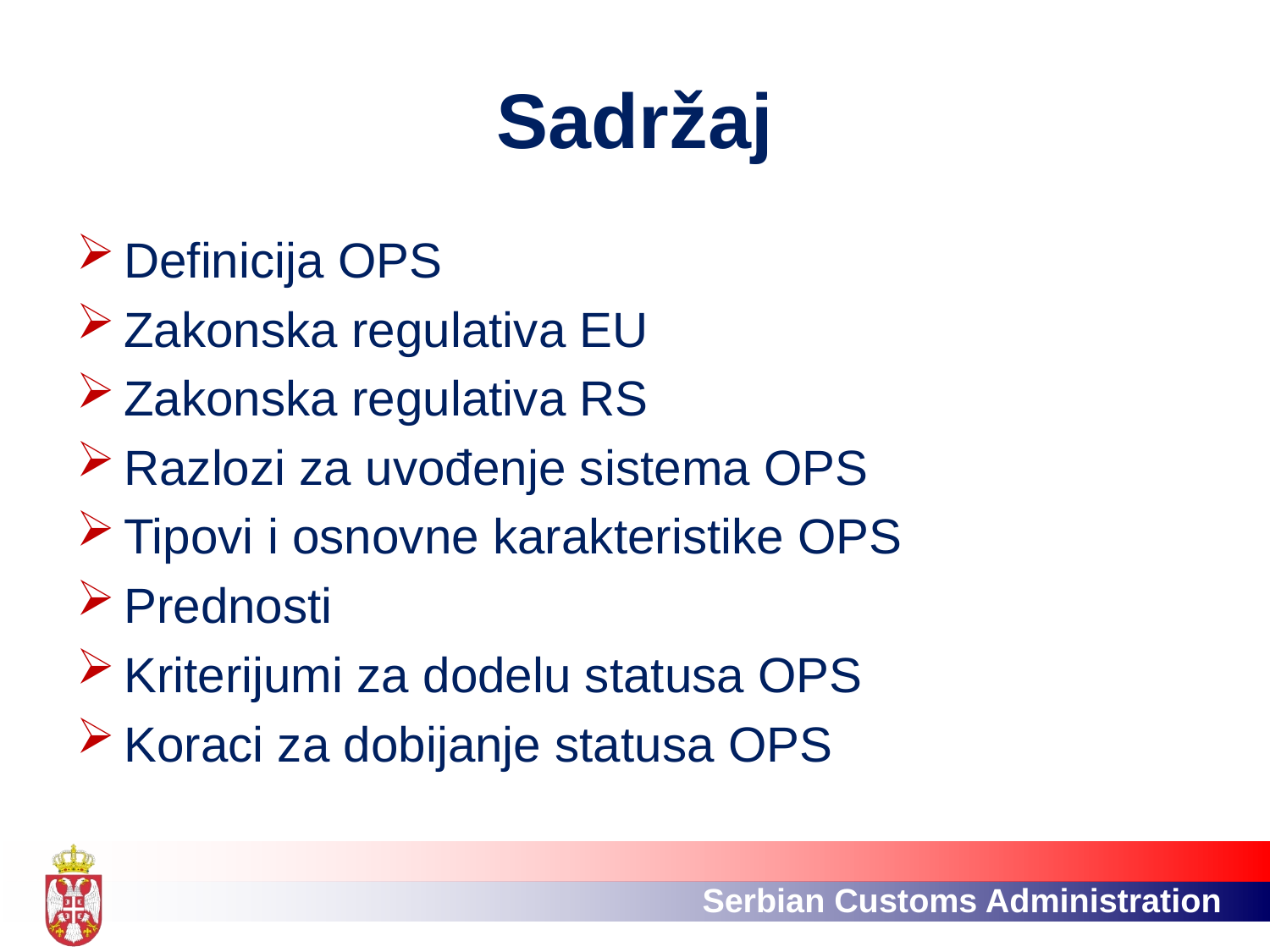

# Sadržaj
Definicija OPS
Zakonska regulativa EU
Zakonska regulativa RS
Razlozi za uvođenje sistema OPS
Tipovi i osnovne karakteristike OPS
Prednosti
Kriterijumi za dodelu statusa OPS
Koraci za dobijanje statusa OPS